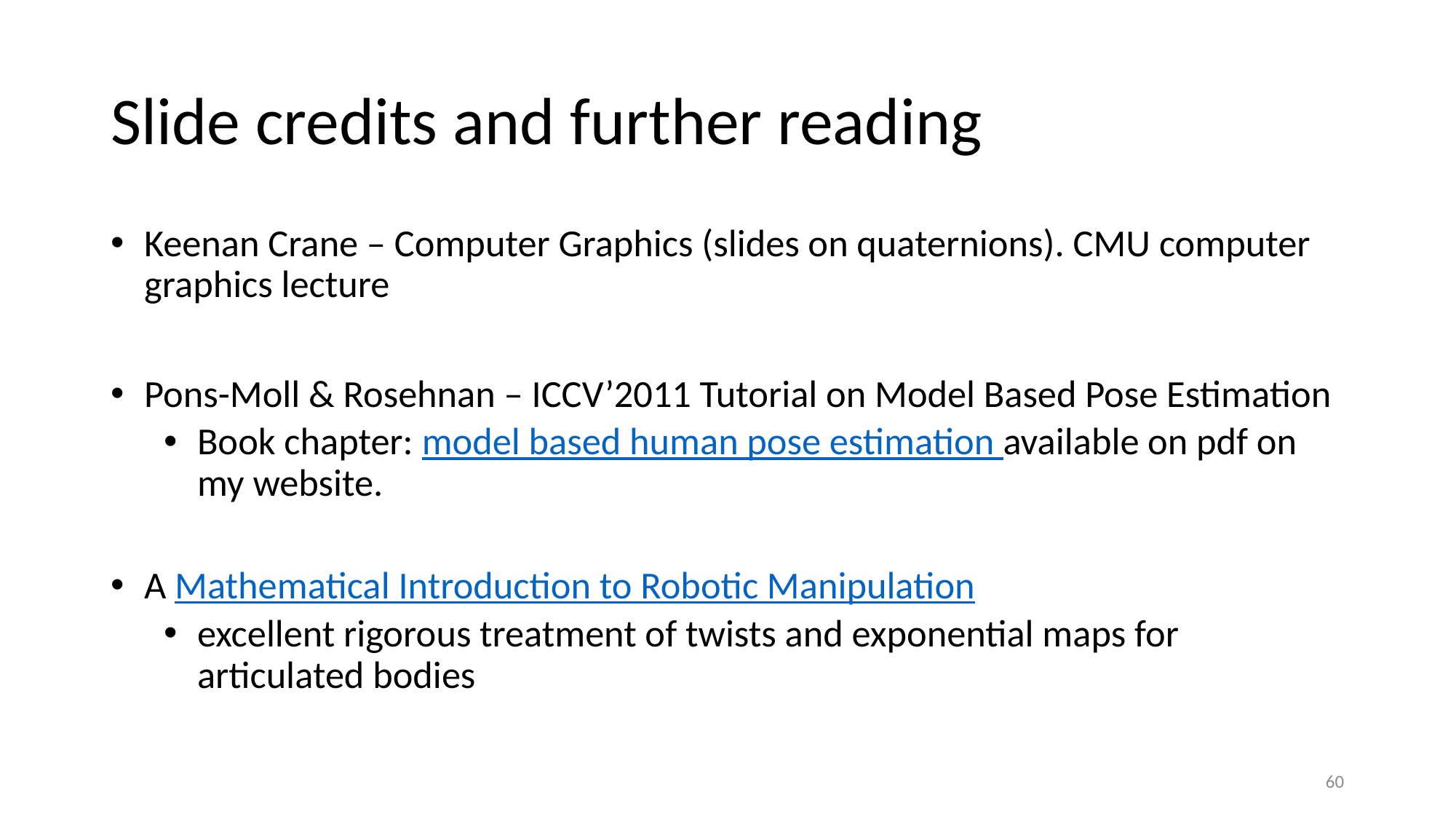

# Slide credits and further reading
Keenan Crane – Computer Graphics (slides on quaternions). CMU computer graphics lecture

Pons-Moll & Rosehnan – ICCV’2011 Tutorial on Model Based Pose Estimation
Book chapter: model based human pose estimation available on pdf on my website.

A Mathematical Introduction to Robotic Manipulation
excellent rigorous treatment of twists and exponential maps for articulated bodies
60